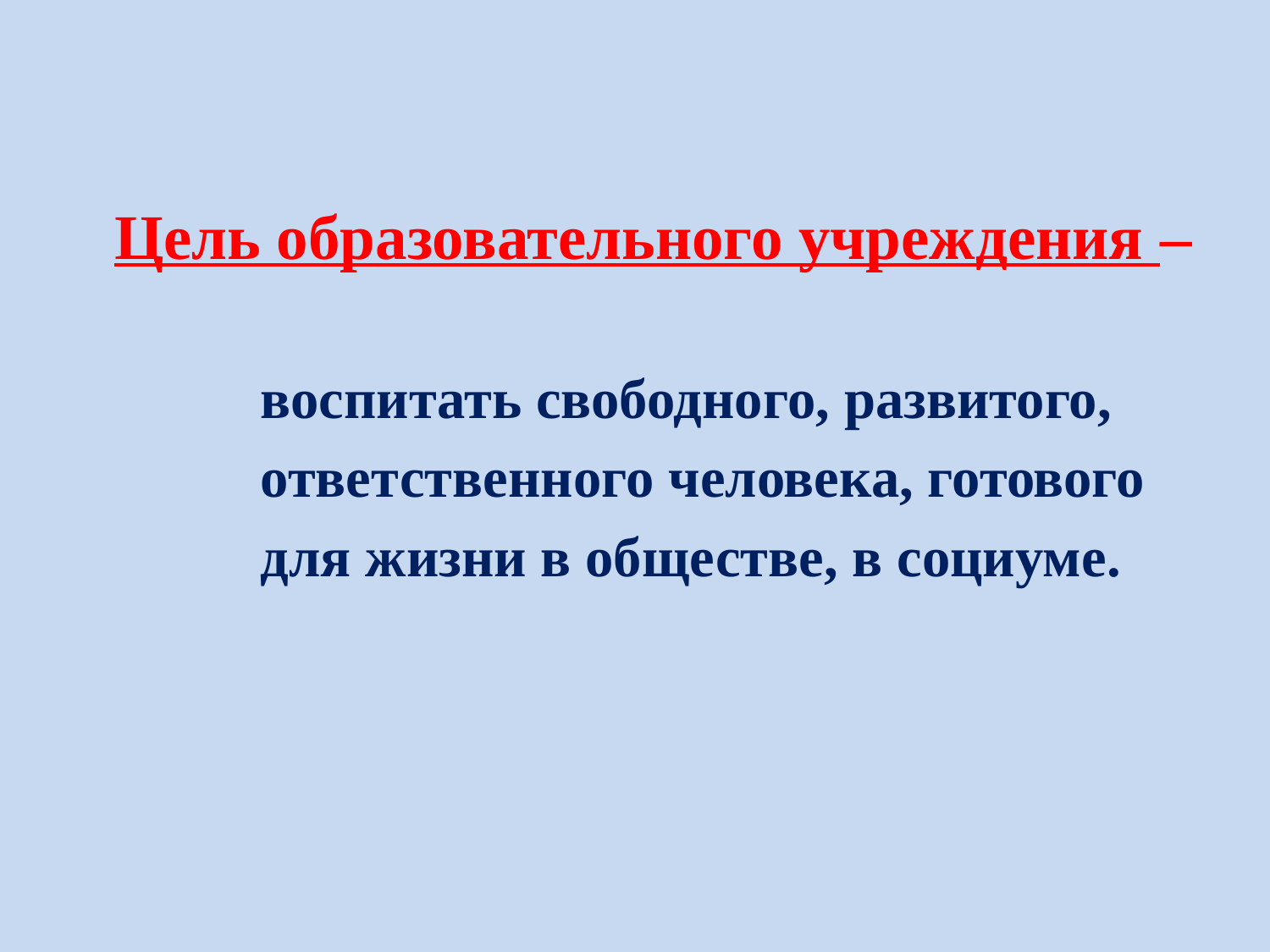

Цель образовательного учреждения –

             воспитать свободного, развитого,
             ответственного человека, готового
             для жизни в обществе, в социуме.